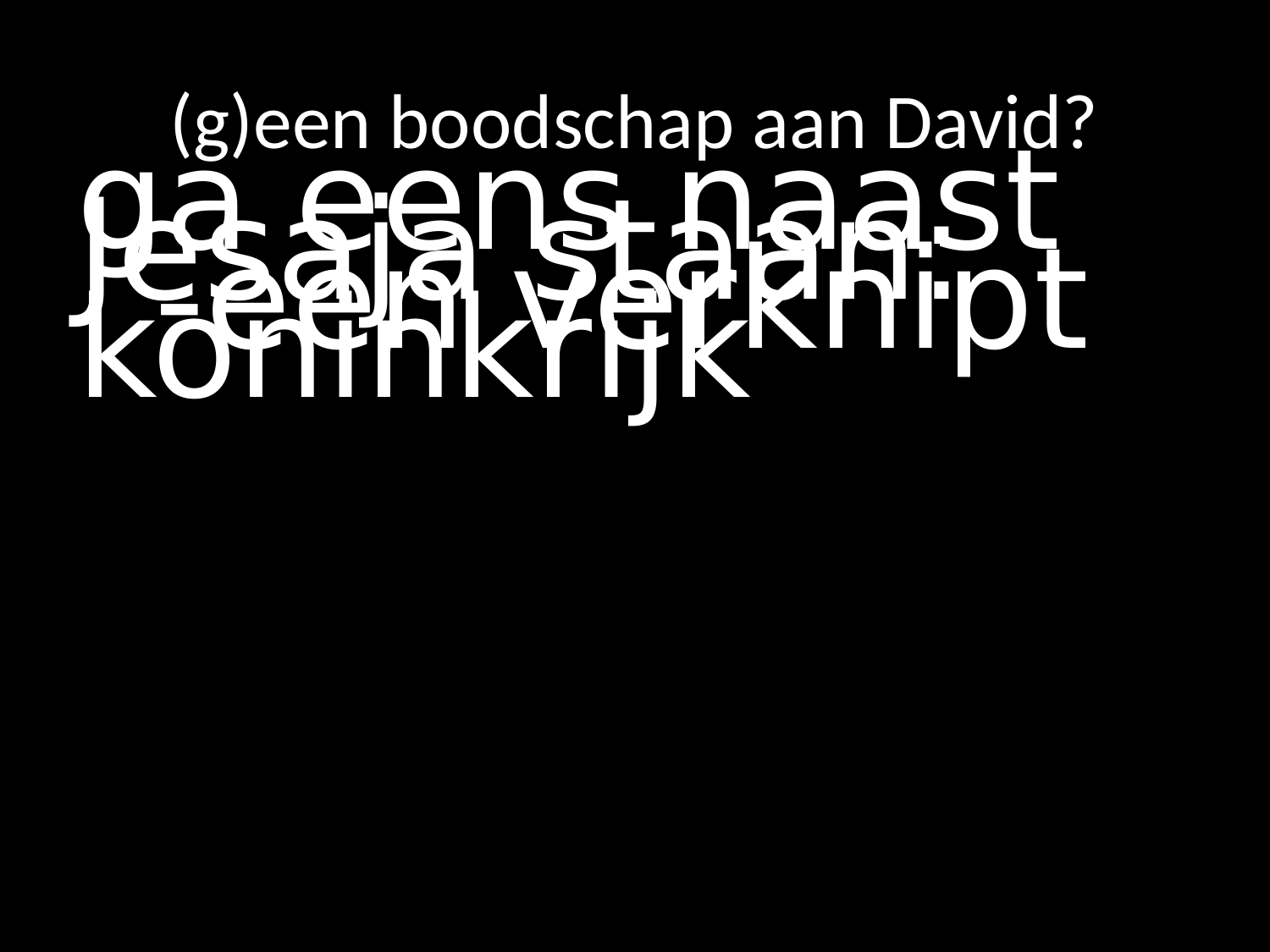

# (g)een boodschap aan David?
ga eens naast Jesaja staan:
	-een verknipt koninkrijk